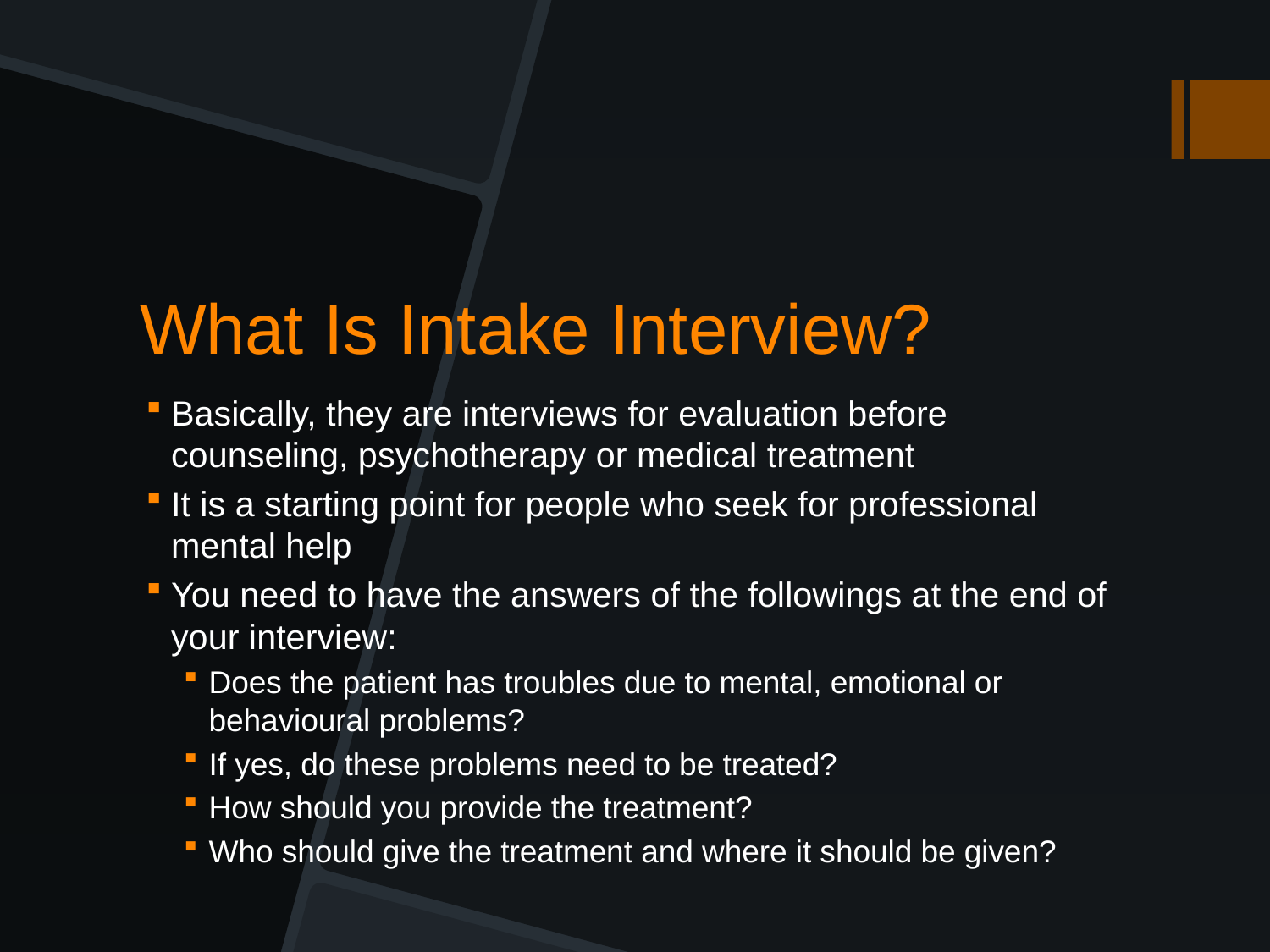

# What Is Intake Interview?
Basically, they are interviews for evaluation before counseling, psychotherapy or medical treatment
It is a starting point for people who seek for professional mental help
You need to have the answers of the followings at the end of your interview:
Does the patient has troubles due to mental, emotional or behavioural problems?
If yes, do these problems need to be treated?
How should you provide the treatment?
Who should give the treatment and where it should be given?